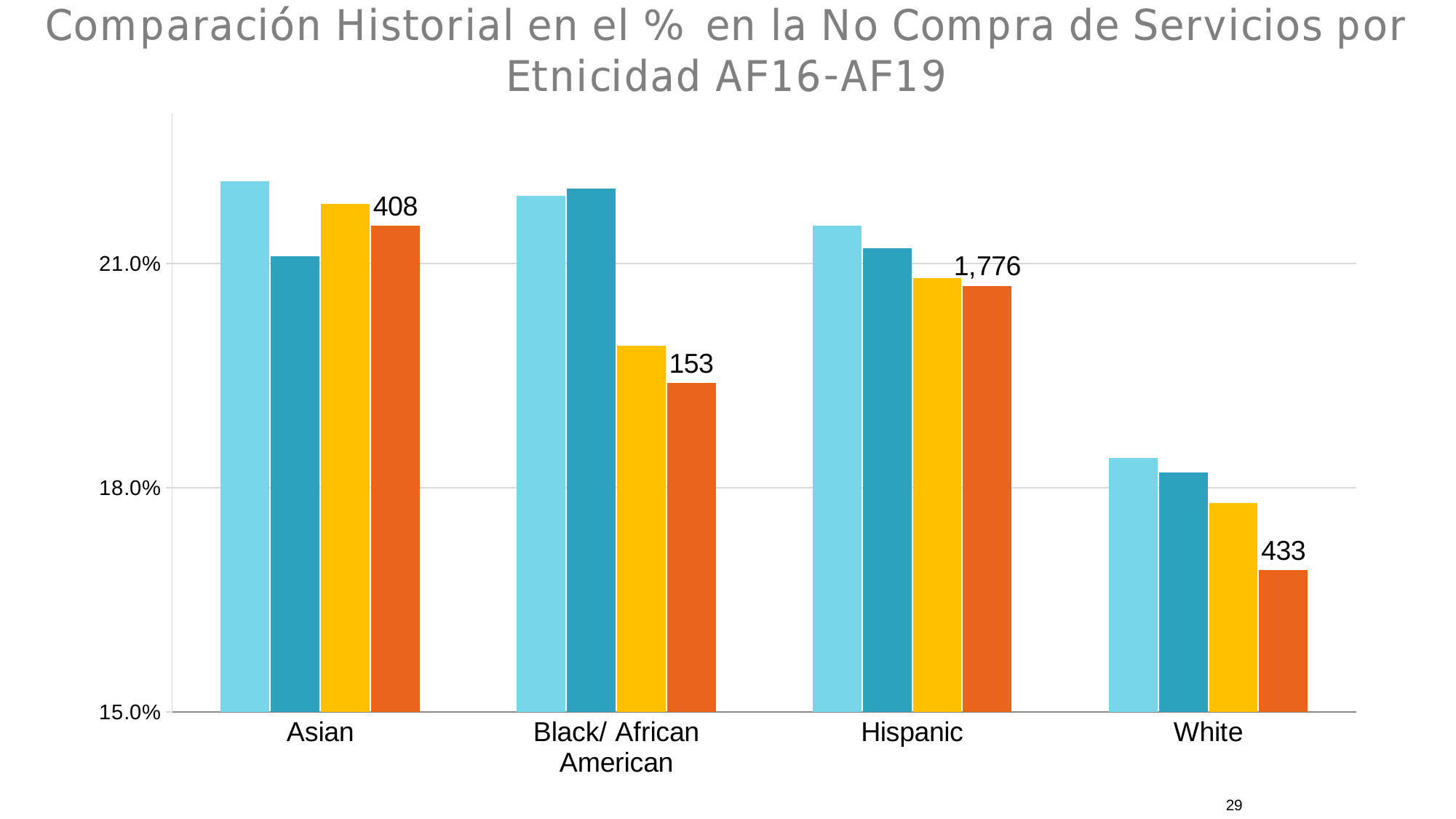

# Comparación Historial en el % en la No Compra de Servicios por Etnicidad AF16-AF19

### Chart

| Category | FY 16 | FY 17 | FY 18 | FY 19 |
|---|---|---|---|---|
| Asian | 0.221 | 0.211 | 0.218 | 0.215 |
| Black/ African American | 0.219 | 0.22 | 0.199 | 0.194 |
| Hispanic | 0.215 | 0.212 | 0.208 | 0.207 |
| White | 0.184 | 0.182 | 0.178 | 0.169 |
29